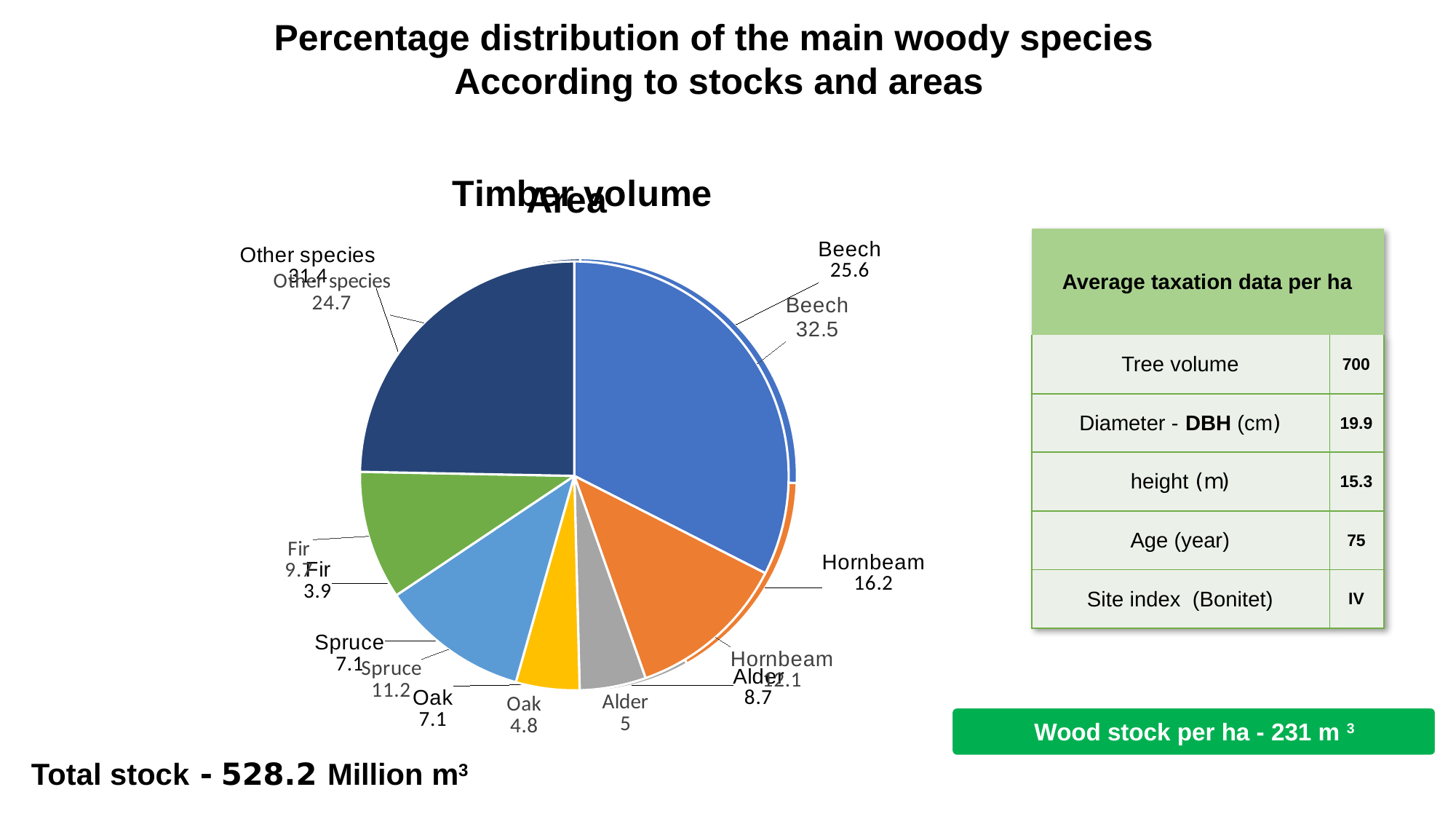

Percentage distribution of the main woody species
 According to stocks and areas

### Chart: Area

| Category | ფართობი |
|---|---|
| წიფელი  | 25.6 |
| რცხილა | 16.2 |
| მურყანი  | 8.7 |
| მუხა  | 7.1 |
| ნაძვი | 7.1 |
| სოჭი | 3.9 |
| სხვა სახეობები | 31.39999999999999 |

### Chart: Timber volume

| Category | მარაგი |
|---|---|
| წიფელი  | 32.5 |
| რცხილა | 12.1 |
| მურყანი  | 5.0 |
| მუხა  | 4.8 |
| ნაძვი | 11.2 |
| სოჭი | 9.7 |
| სხვა სახეობები | 24.700000000000003 |
| Average taxation data per ha |  |
| --- | --- |
| Tree volume | 700 |
| Diameter - DBH (cm) | 19.9 |
| height (m) | 15.3 |
| Age (year) | 75 |
| Site index (Bonitet) | IV |

Wood stock per ha - 231 m 3

Total stock - 528.2 Million m3